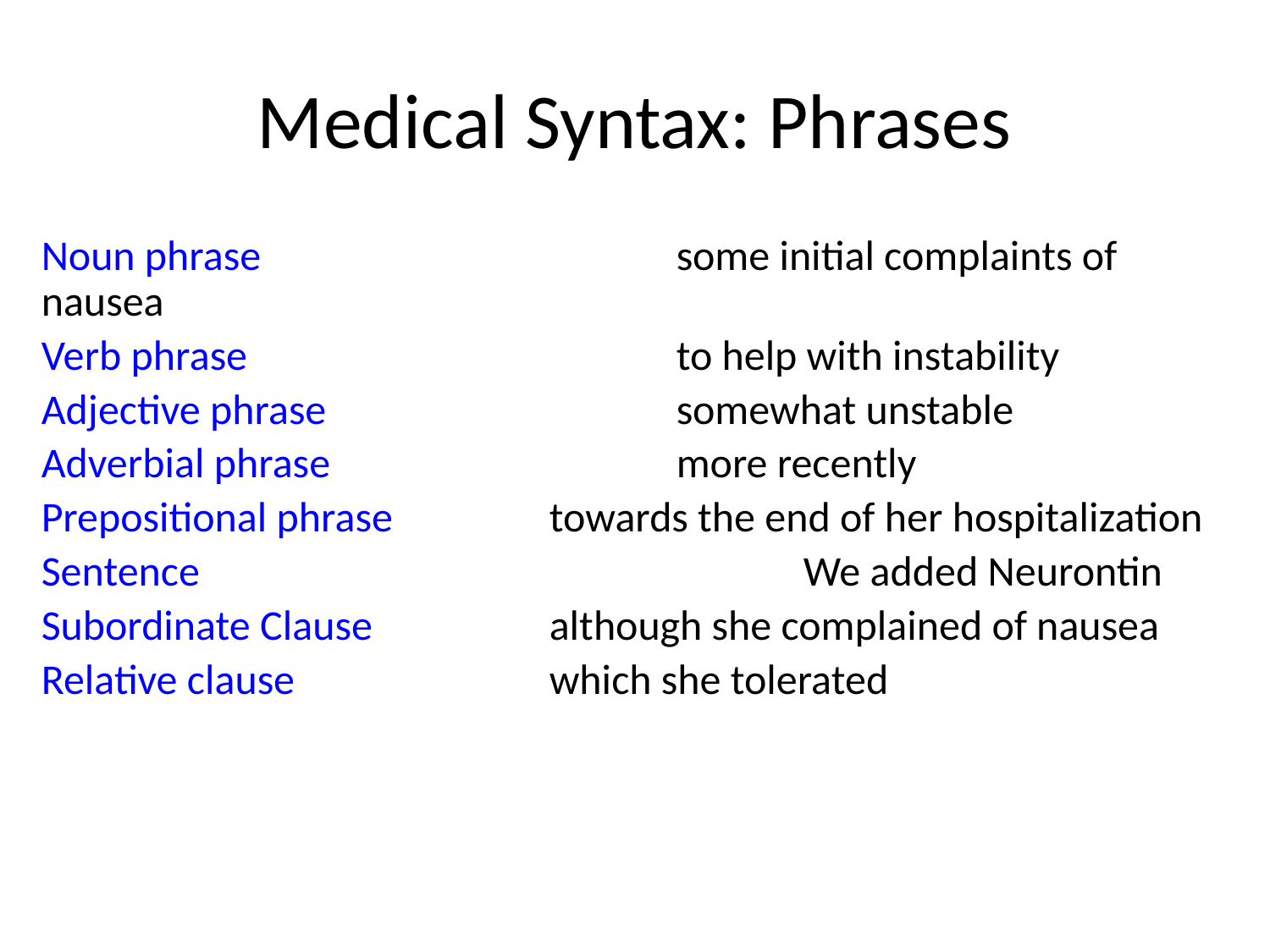

# Medical Syntax: Phrases
Noun phrase				some initial complaints of nausea
Verb phrase				to help with instability
Adjective phrase			somewhat unstable
Adverbial phrase			more recently
Prepositional phrase		towards the end of her hospitalization
Sentence					We added Neurontin
Subordinate Clause		although she complained of nausea
Relative clause			which she tolerated